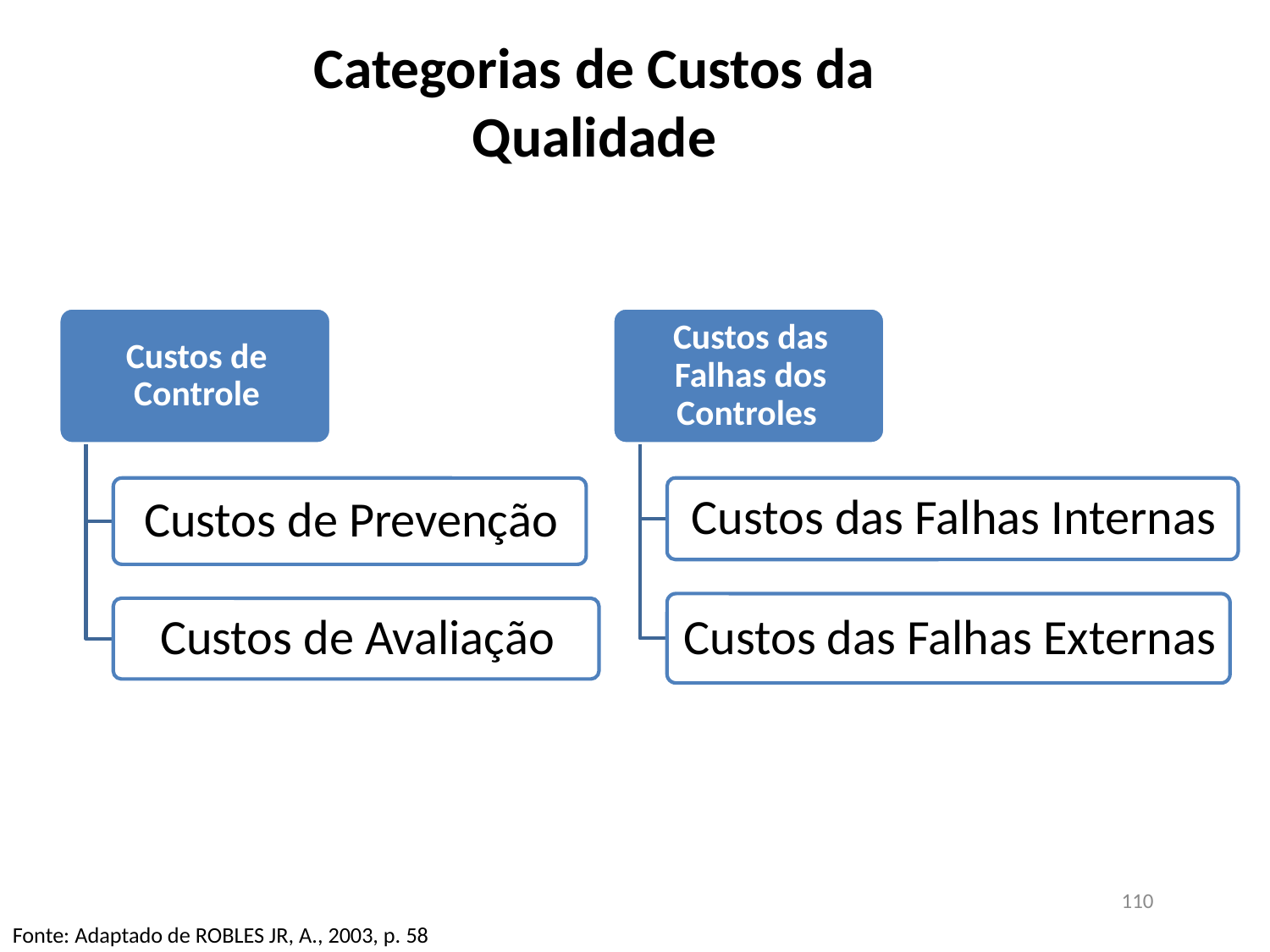

# Categorias de Custos da Qualidade
Custos de Controle
Custos de Prevenção
Custos de Avaliação
Custos das Falhas dos Controles
Custos das Falhas Internas
Custos das Falhas Externas
110
Fonte: Adaptado de ROBLES JR, A., 2003, p. 58